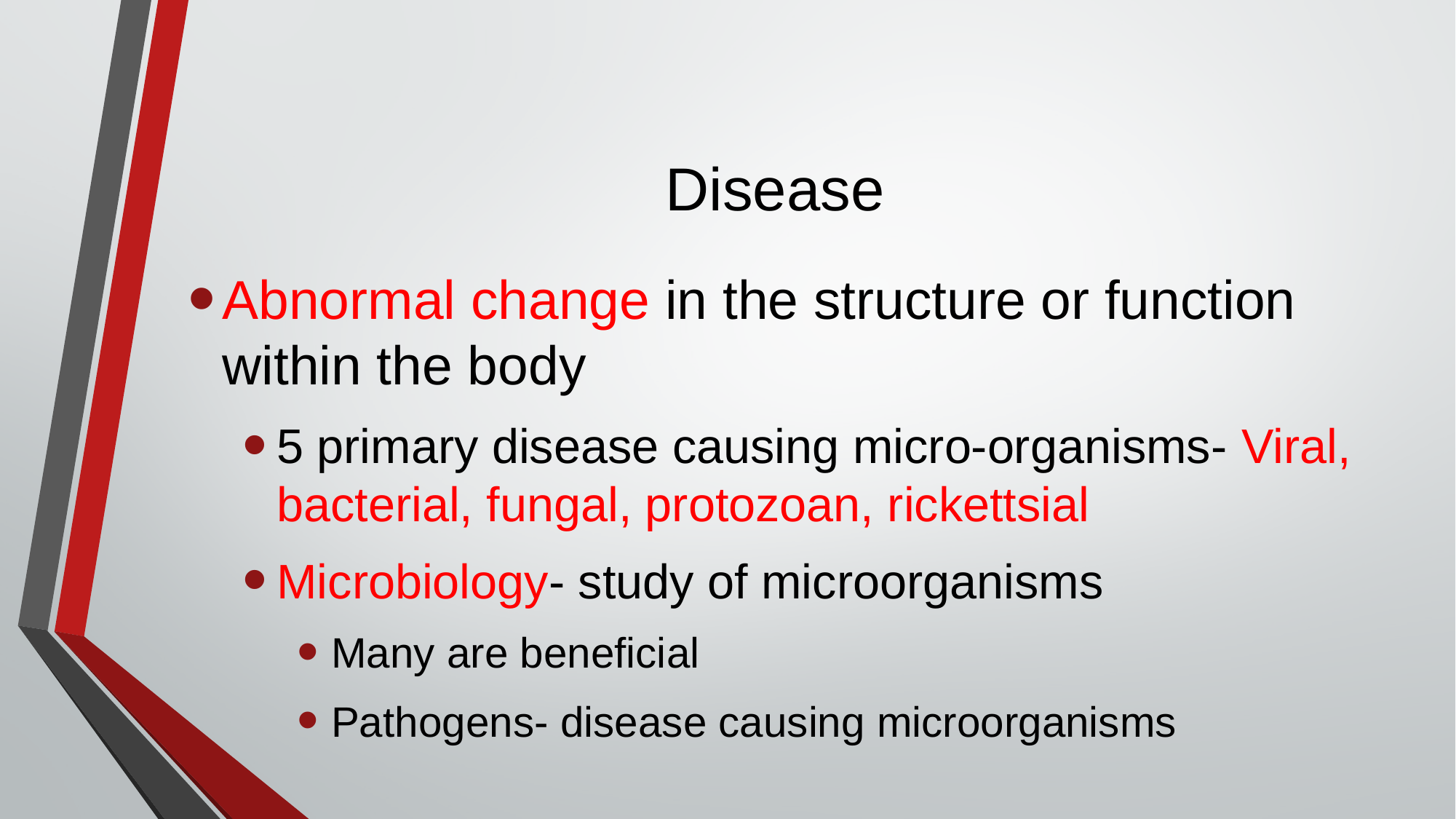

# Disease
Abnormal change in the structure or function within the body
5 primary disease causing micro-organisms- Viral, bacterial, fungal, protozoan, rickettsial
Microbiology- study of microorganisms
Many are beneficial
Pathogens- disease causing microorganisms